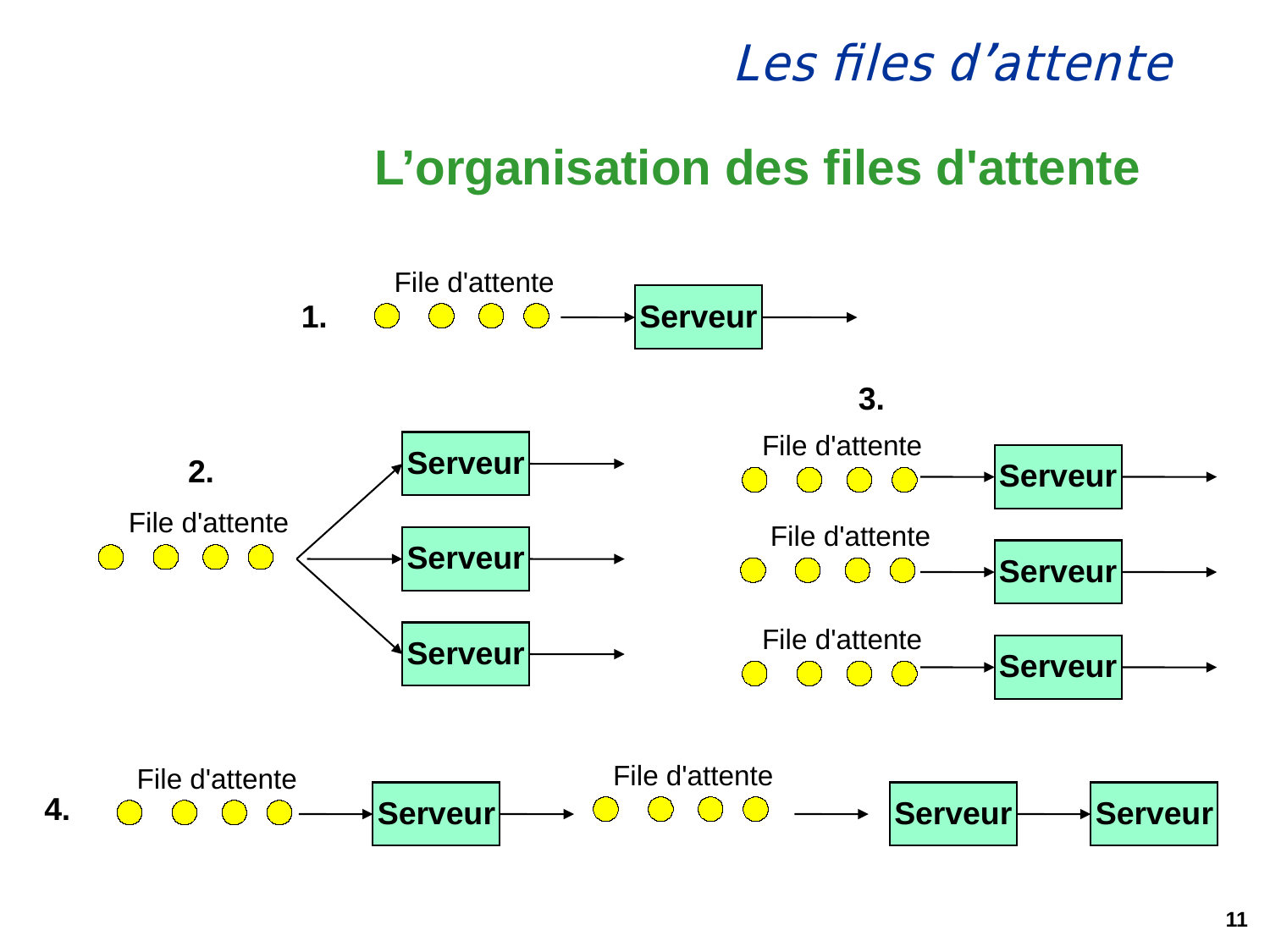

# L’organisation des files d'attente
File d'attente
Serveur
1.

3.
File d'attente
Serveur

File d'attente
Serveur

File d'attente
Serveur

Serveur
2.

File d'attente
Serveur

Serveur

File d'attente
File d'attente
Serveur
Serveur
Serveur
4.

11